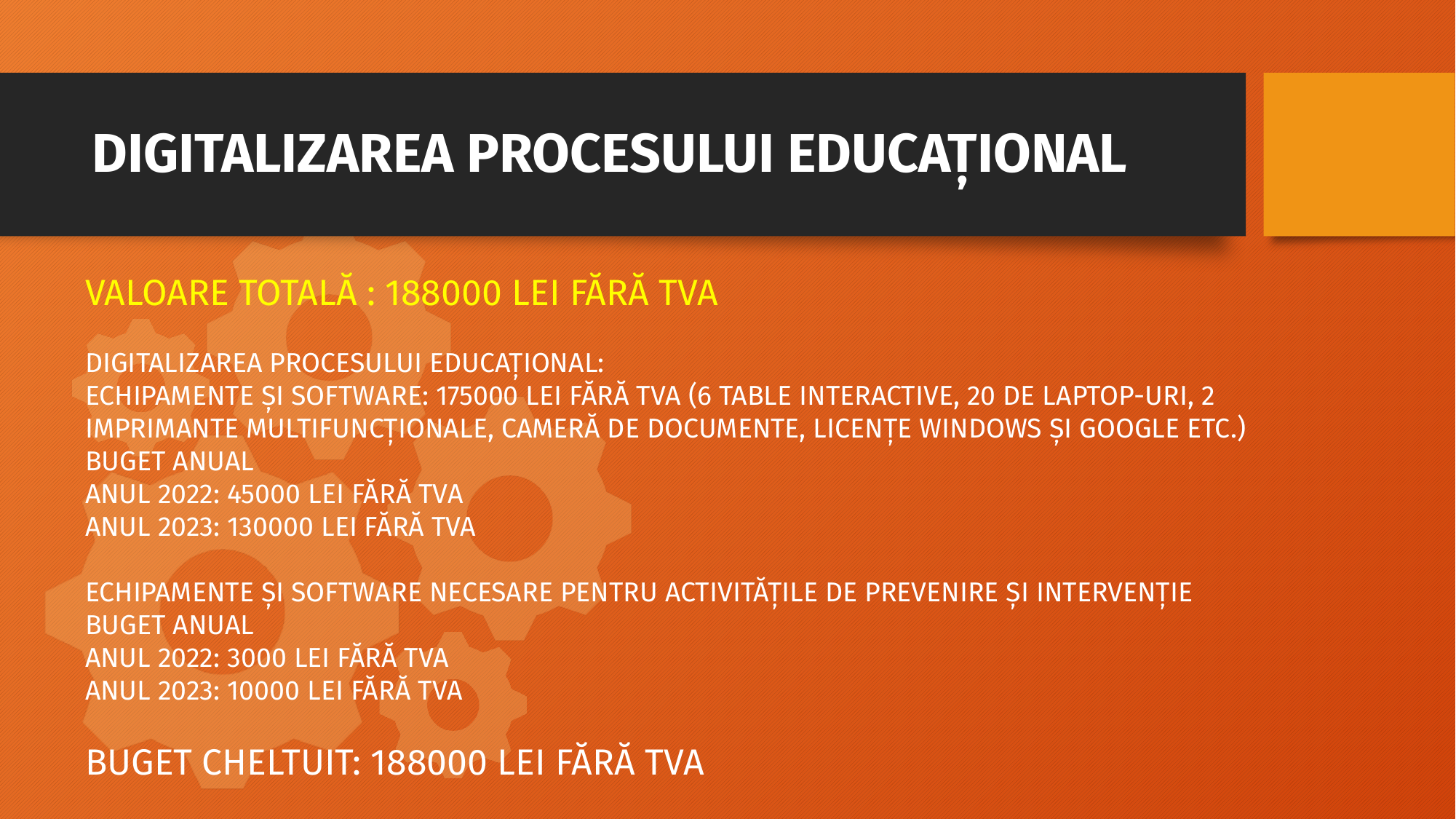

# DIGITALIZAREA PROCESULUI EDUCAȚIONAL
VALOARE TOTALĂ : 188000 LEI FĂRĂ TVA

DIGITALIZAREA PROCESULUI EDUCAȚIONAL:
ECHIPAMENTE ȘI SOFTWARE: 175000 LEI FĂRĂ TVA (6 TABLE INTERACTIVE, 20 DE LAPTOP-URI, 2 IMPRIMANTE MULTIFUNCȚIONALE, CAMERĂ DE DOCUMENTE, LICENȚE WINDOWS ȘI GOOGLE ETC.)
BUGET ANUAL
ANUL 2022: 45000 LEI FĂRĂ TVA
ANUL 2023: 130000 LEI FĂRĂ TVA

ECHIPAMENTE ȘI SOFTWARE NECESARE PENTRU ACTIVITĂȚILE DE PREVENIRE ȘI INTERVENȚIE
BUGET ANUAL
ANUL 2022: 3000 LEI FĂRĂ TVA
ANUL 2023: 10000 LEI FĂRĂ TVA

BUGET CHELTUIT: 188000 LEI FĂRĂ TVA